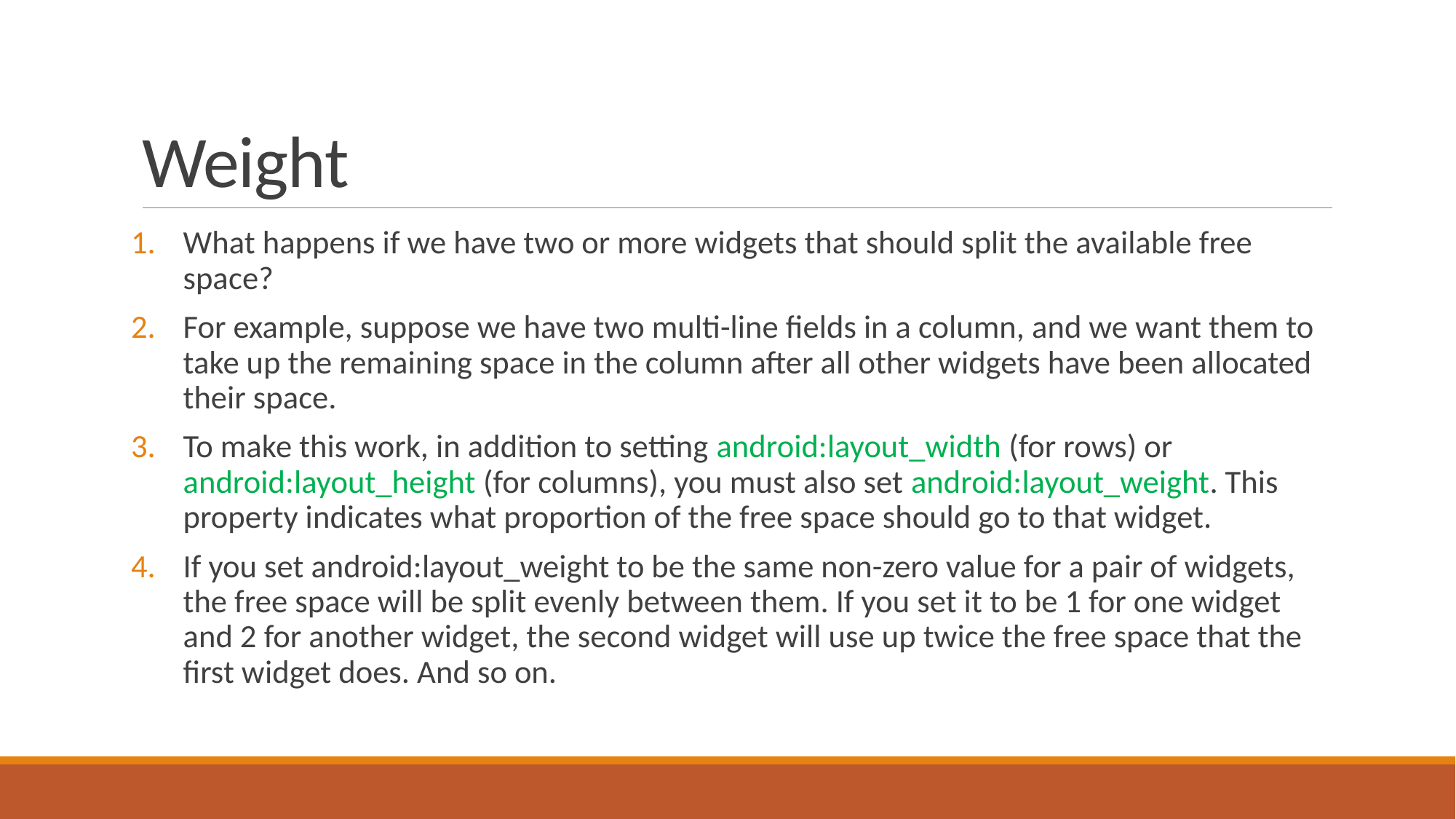

# Weight
What happens if we have two or more widgets that should split the available free space?
For example, suppose we have two multi-line fields in a column, and we want them to take up the remaining space in the column after all other widgets have been allocated their space.
To make this work, in addition to setting android:layout_width (for rows) or android:layout_height (for columns), you must also set android:layout_weight. This property indicates what proportion of the free space should go to that widget.
If you set android:layout_weight to be the same non-zero value for a pair of widgets, the free space will be split evenly between them. If you set it to be 1 for one widget and 2 for another widget, the second widget will use up twice the free space that the first widget does. And so on.